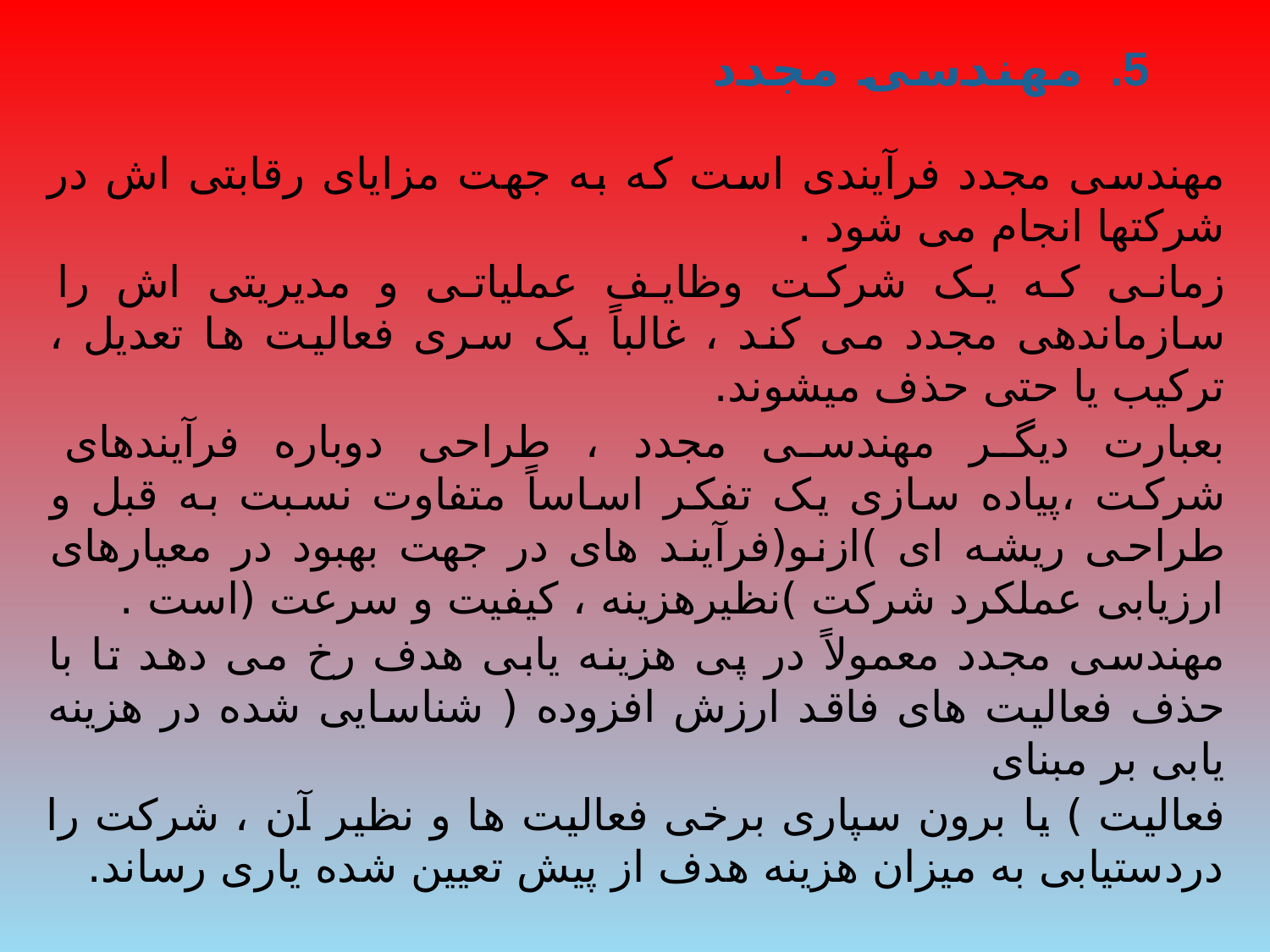

# مهندسی مجدد
مهندسی مجدد فرآیندی است که به جهت مزایای رقابتی اش در شرکتها انجام می شود .
زمانی که یک شرکت وظایف عملیاتی و مدیریتی اش را سازماندهی مجدد می کند ، غالباً یک سری فعالیت ها تعدیل ، ترکیب یا حتی حذف میشوند.
بعبارت دیگر مهندسی مجدد ، طراحی دوباره فرآیندهای شرکت ،پیاده سازی یک تفکر اساساً متفاوت نسبت به قبل و طراحی ریشه ای )ازنو(فرآیند های در جهت بهبود در معیارهای ارزیابی عملکرد شرکت )نظیرهزینه ، کیفیت و سرعت (است .
مهندسی مجدد معمولاً در پی هزینه یابی هدف رخ می دهد تا با حذف فعالیت های فاقد ارزش افزوده ( شناسایی شده در هزینه یابی بر مبنای
فعالیت ) یا برون سپاری برخی فعالیت ها و نظیر آن ، شرکت را دردستیابی به میزان هزینه هدف از پیش تعیین شده یاری رساند.